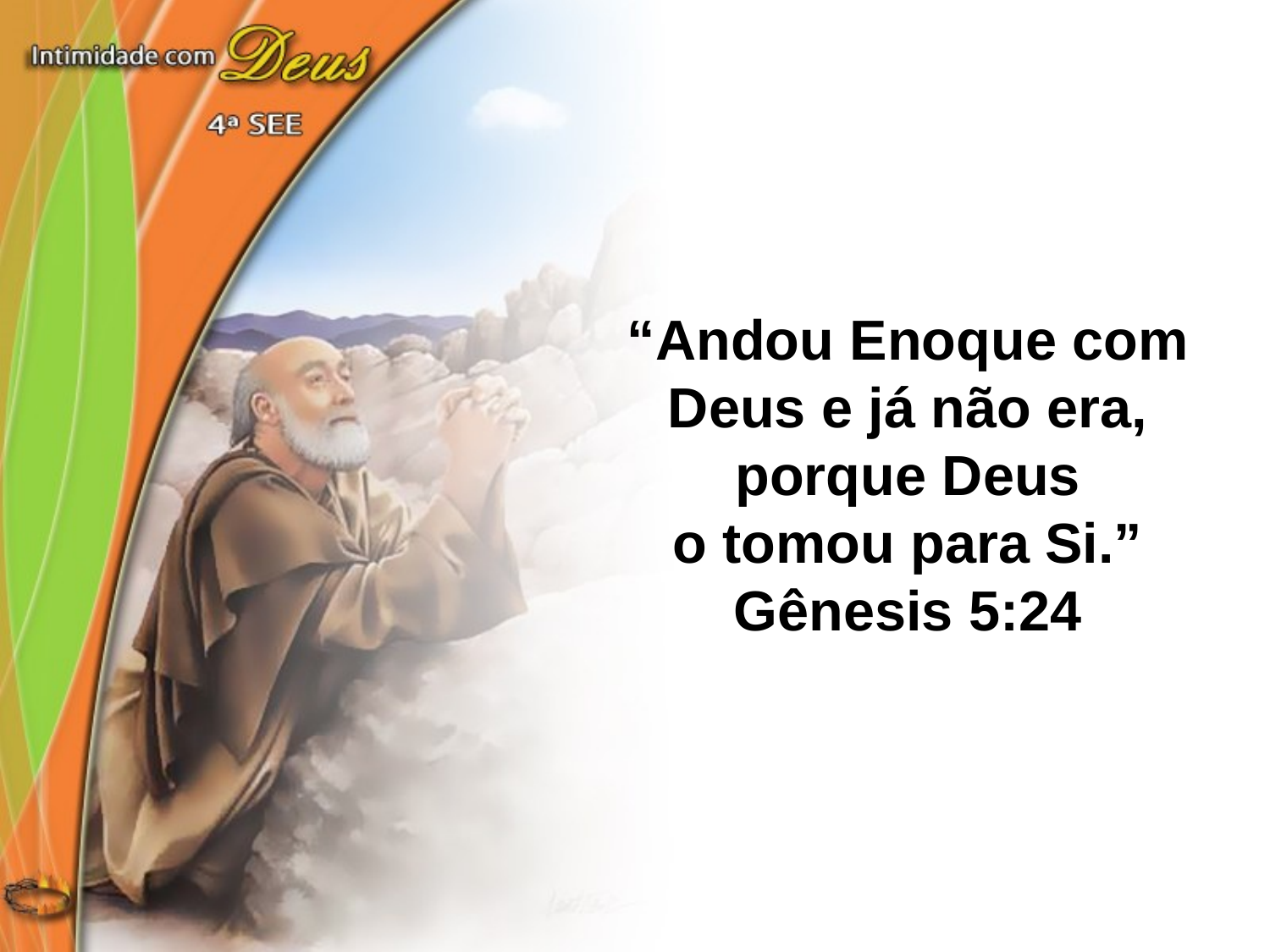

“Andou Enoque com Deus e já não era, porque Deus
o tomou para Si.” Gênesis 5:24